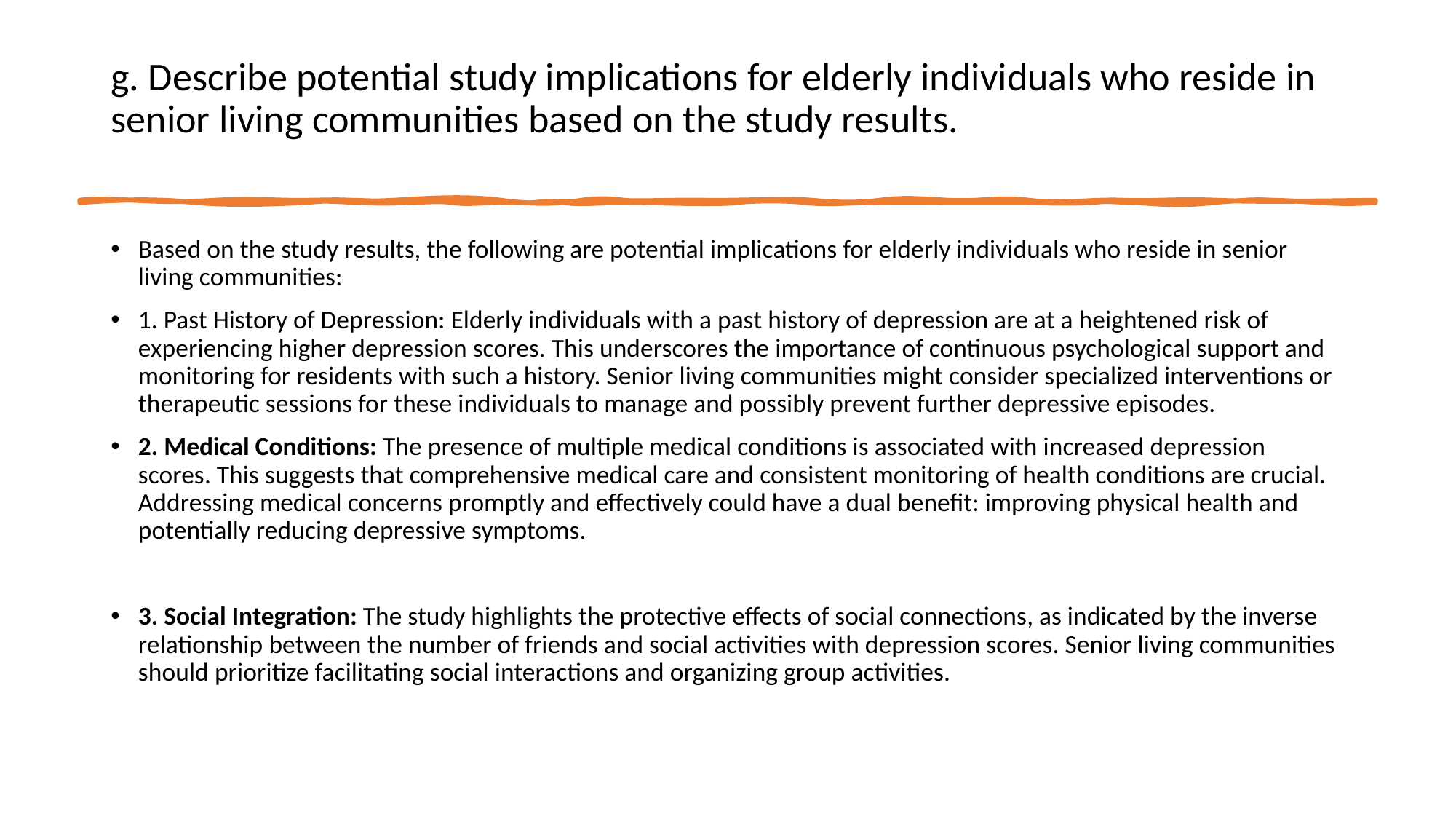

# g. Describe potential study implications for elderly individuals who reside in senior living communities based on the study results.

Based on the study results, the following are potential implications for elderly individuals who reside in senior living communities:
1. Past History of Depression: Elderly individuals with a past history of depression are at a heightened risk of experiencing higher depression scores. This underscores the importance of continuous psychological support and monitoring for residents with such a history. Senior living communities might consider specialized interventions or therapeutic sessions for these individuals to manage and possibly prevent further depressive episodes.
2. Medical Conditions: The presence of multiple medical conditions is associated with increased depression scores. This suggests that comprehensive medical care and consistent monitoring of health conditions are crucial. Addressing medical concerns promptly and effectively could have a dual benefit: improving physical health and potentially reducing depressive symptoms.

3. Social Integration: The study highlights the protective effects of social connections, as indicated by the inverse relationship between the number of friends and social activities with depression scores. Senior living communities should prioritize facilitating social interactions and organizing group activities.